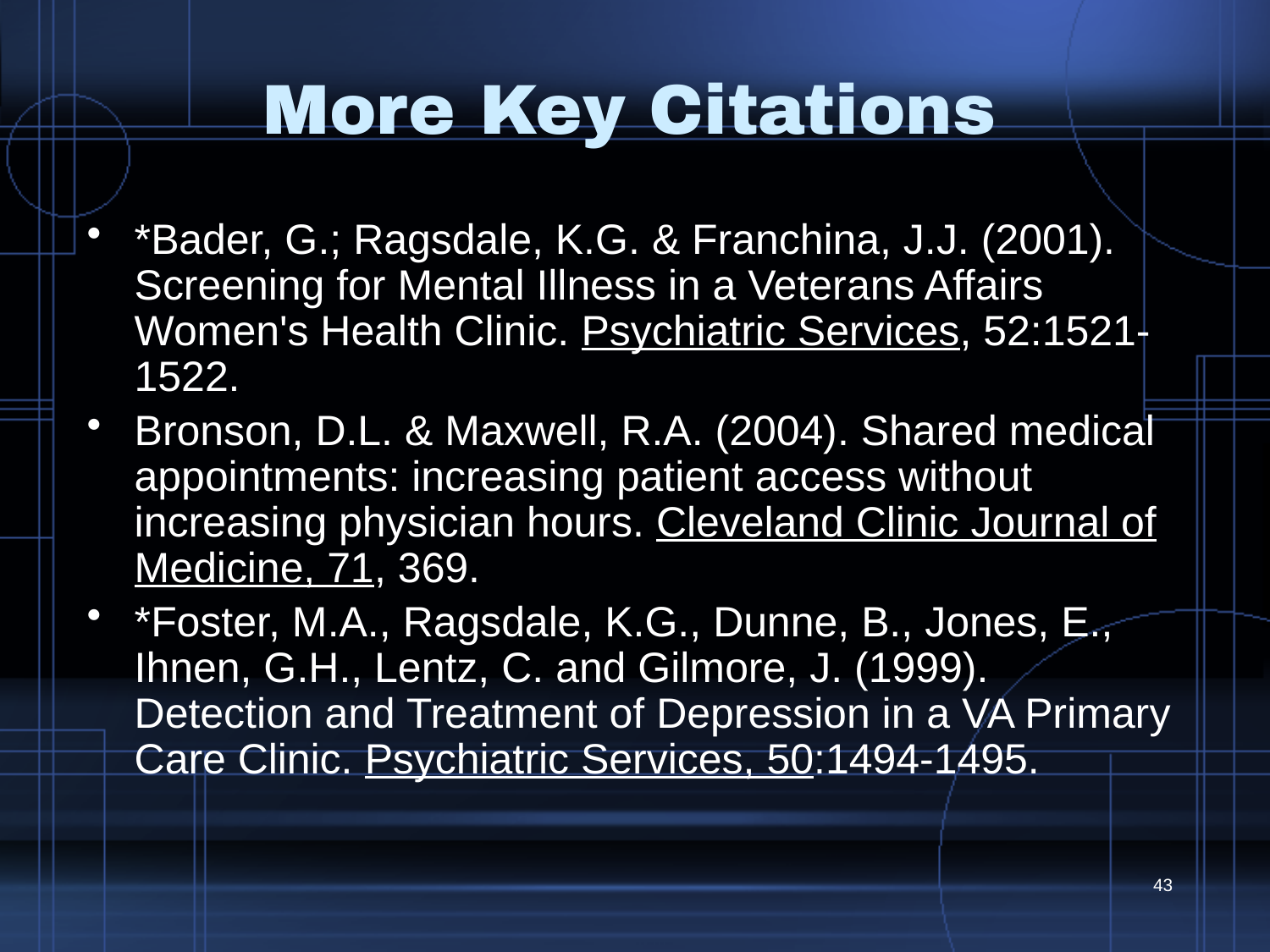

# More Key Citations
*Bader, G.; Ragsdale, K.G. & Franchina, J.J. (2001). Screening for Mental Illness in a Veterans Affairs Women's Health Clinic. Psychiatric Services, 52:1521-1522.
Bronson, D.L. & Maxwell, R.A. (2004). Shared medical appointments: increasing patient access without increasing physician hours. Cleveland Clinic Journal of Medicine, 71, 369.
*Foster, M.A., Ragsdale, K.G., Dunne, B., Jones, E., Ihnen, G.H., Lentz, C. and Gilmore, J. (1999). Detection and Treatment of Depression in a VA Primary Care Clinic. Psychiatric Services, 50:1494-1495.

43